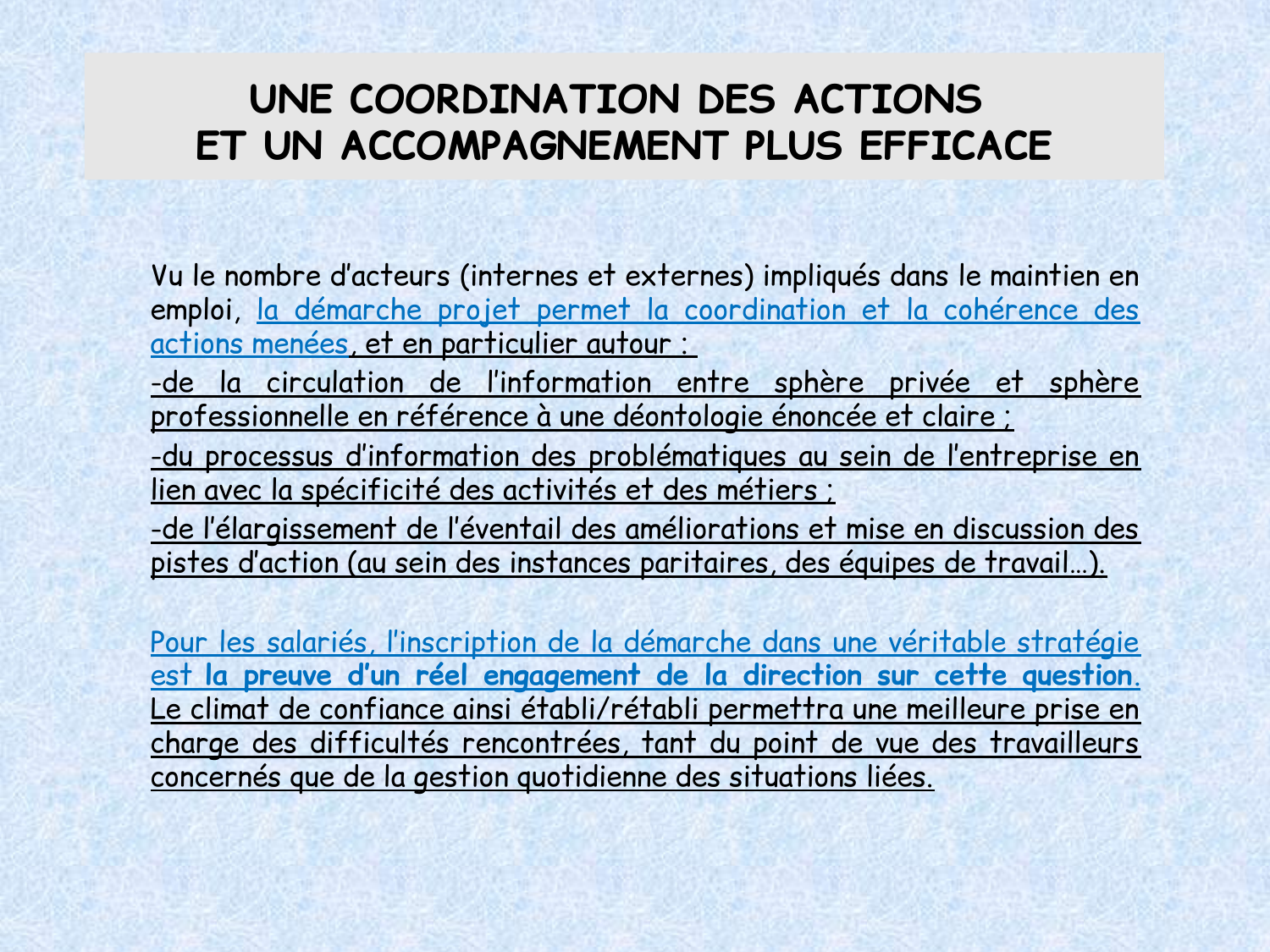

# UNE COORDINATION DES ACTIONS ET UN ACCOMPAGNEMENT PLUS EFFICACE

Vu le nombre d’acteurs (internes et externes) impliqués dans le maintien en emploi, la démarche projet permet la coordination et la cohérence des actions menées, et en particulier autour :
-de la circulation de l’information entre sphère privée et sphère professionnelle en référence à une déontologie énoncée et claire ;
-du processus d’information des problématiques au sein de l’entreprise en lien avec la spécificité des activités et des métiers ;
-de l’élargissement de l’éventail des améliorations et mise en discussion des pistes d’action (au sein des instances paritaires, des équipes de travail…).

Pour les salariés, l’inscription de la démarche dans une véritable stratégie est la preuve d’un réel engagement de la direction sur cette question. Le climat de confiance ainsi établi/rétabli permettra une meilleure prise en charge des difficultés rencontrées, tant du point de vue des travailleurs concernés que de la gestion quotidienne des situations liées.